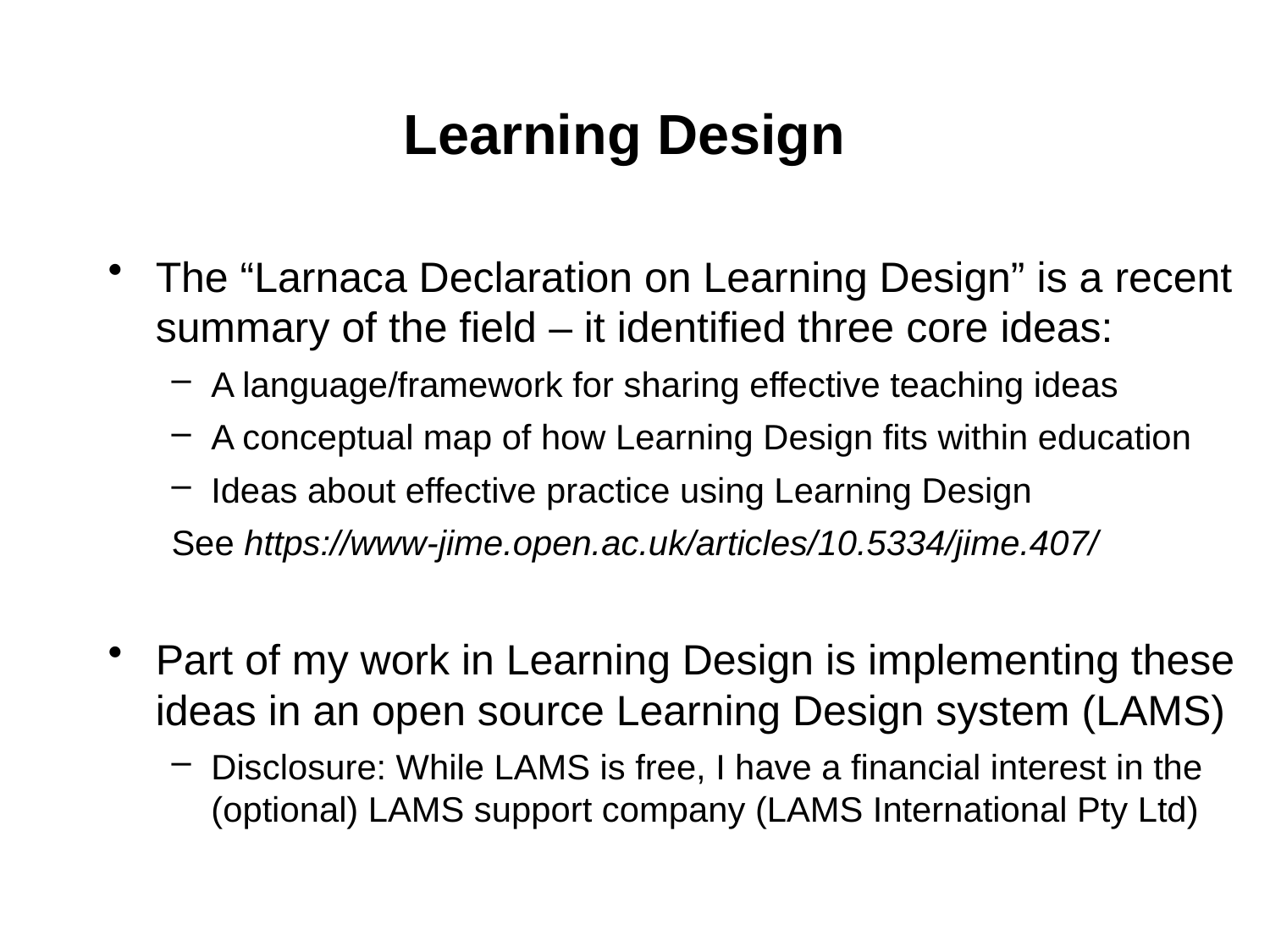

# Learning Design
The “Larnaca Declaration on Learning Design” is a recent summary of the field – it identified three core ideas:
A language/framework for sharing effective teaching ideas
A conceptual map of how Learning Design fits within education
Ideas about effective practice using Learning Design
See https://www-jime.open.ac.uk/articles/10.5334/jime.407/

Part of my work in Learning Design is implementing these ideas in an open source Learning Design system (LAMS)
Disclosure: While LAMS is free, I have a financial interest in the (optional) LAMS support company (LAMS International Pty Ltd)